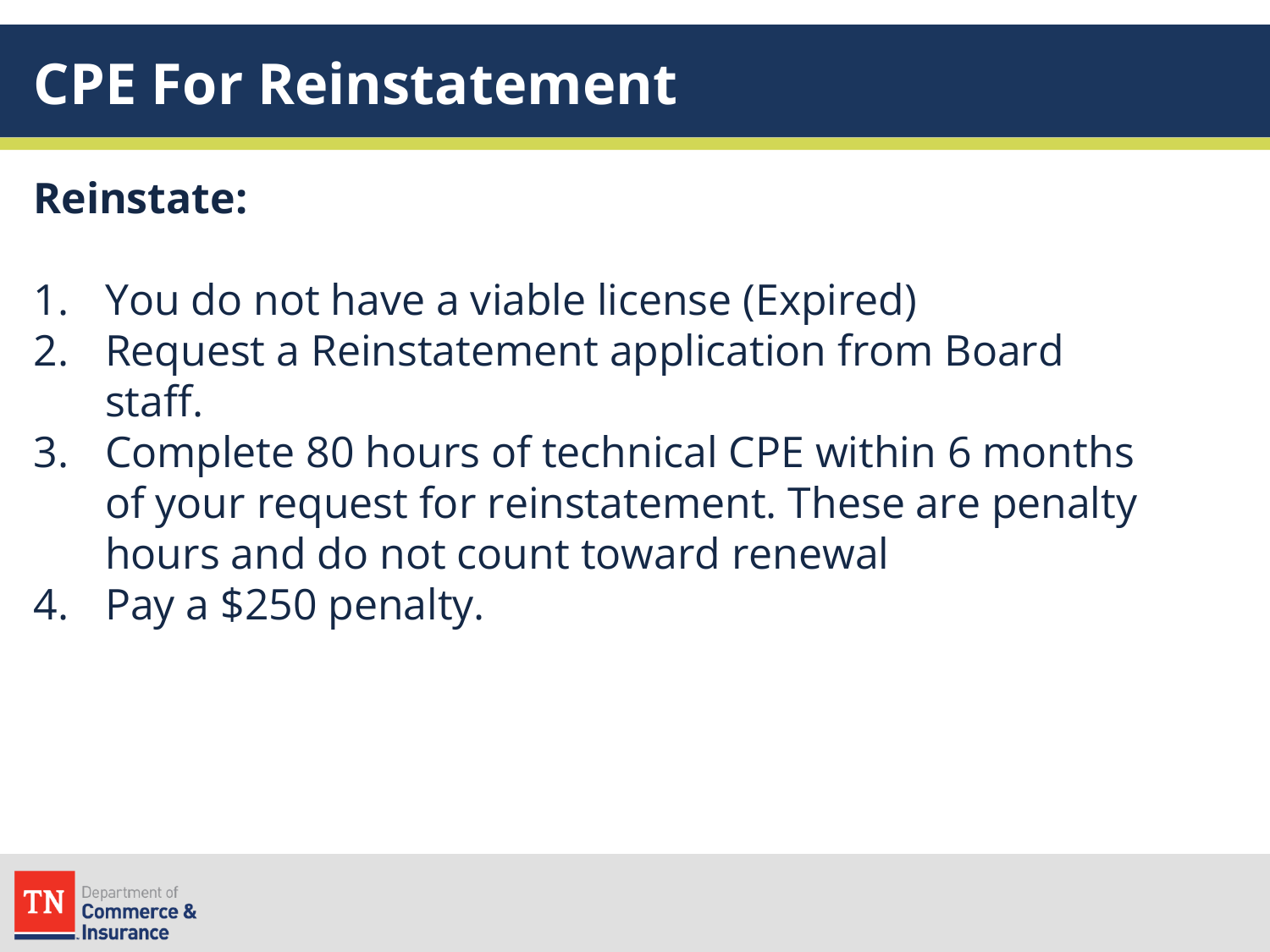

# CPE For Reinstatement
Reinstate:

You do not have a viable license (Expired)
Request a Reinstatement application from Board staff.
Complete 80 hours of technical CPE within 6 months of your request for reinstatement. These are penalty hours and do not count toward renewal
Pay a $250 penalty.